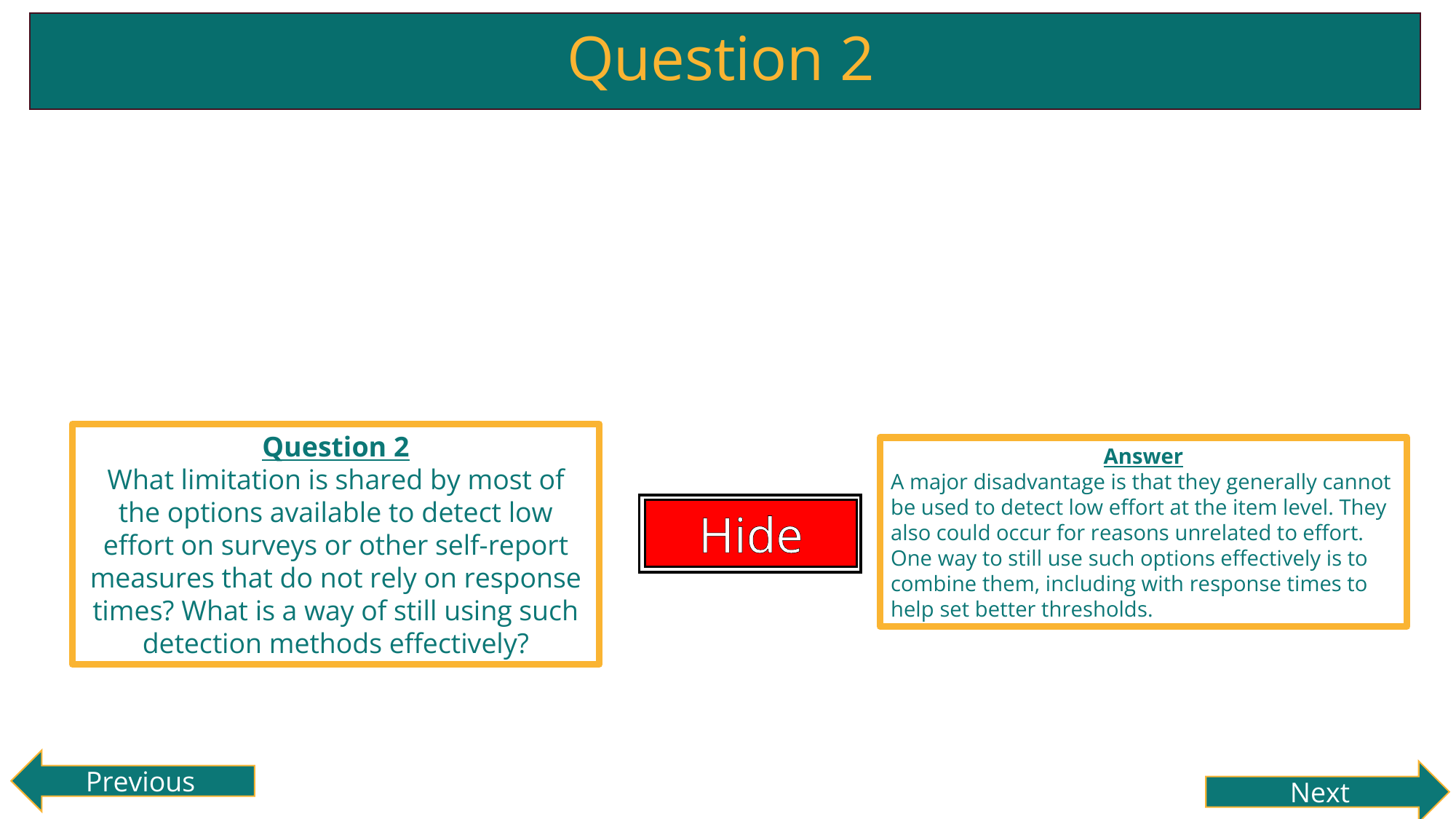

# Question 2
Question 2
What limitation is shared by most of the options available to detect low effort on surveys or other self-report measures that do not rely on response times? What is a way of still using such detection methods effectively?
Answer
A major disadvantage is that they generally cannot be used to detect low effort at the item level. They also could occur for reasons unrelated to effort. One way to still use such options effectively is to combine them, including with response times to help set better thresholds.

Hide

Reveal
Previous
Next